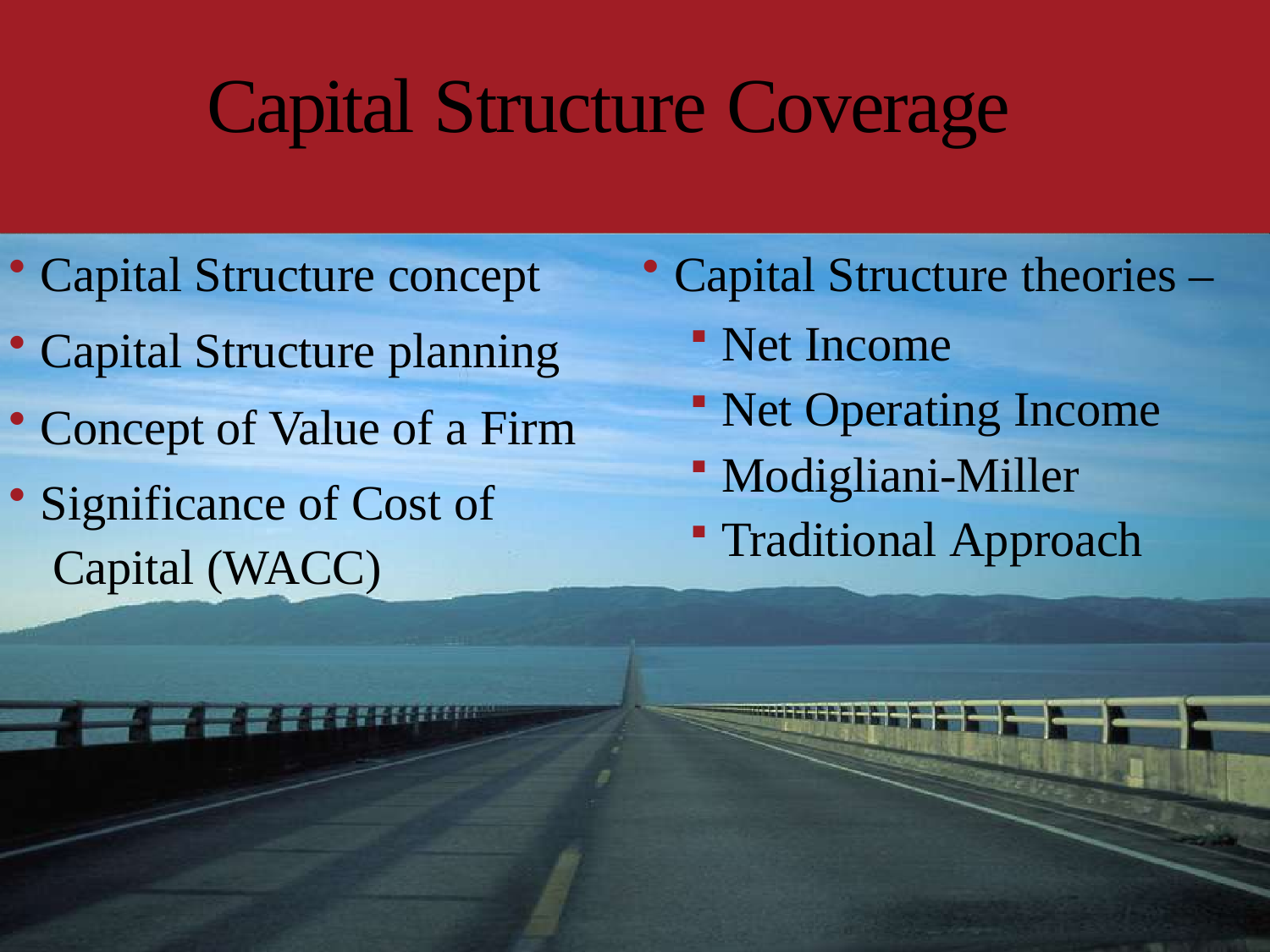

# Capital Structure Coverage
Capital Structure concept
Capital Structure planning
Concept of Value of a Firm
Significance of Cost of  Capital (WACC)
Capital Structure theories –
Net Income
Net Operating Income
Modigliani-Miller
Traditional Approach